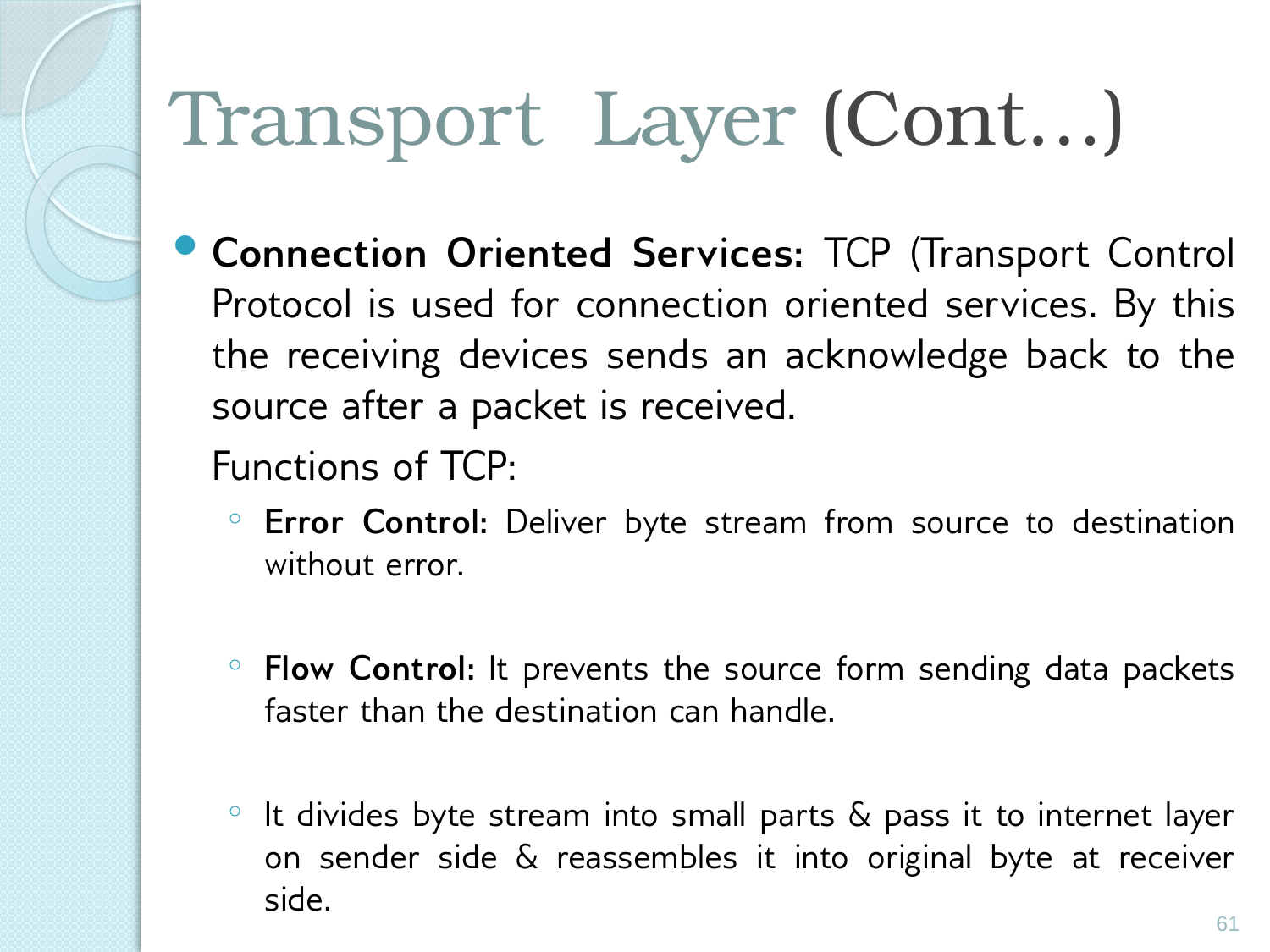

# Transport  Layer (Cont…)
Connection Oriented Services: TCP (Transport Control Protocol is used for connection oriented services. By this the receiving devices sends an acknowledge back to the source after a packet is received.
	Functions of TCP:
Error Control: Deliver byte stream from source to destination without error.

Flow Control: It prevents the source form sending data packets faster than the destination can handle.

It divides byte stream into small parts & pass it to internet layer on sender side & reassembles it into original byte at receiver side.

61